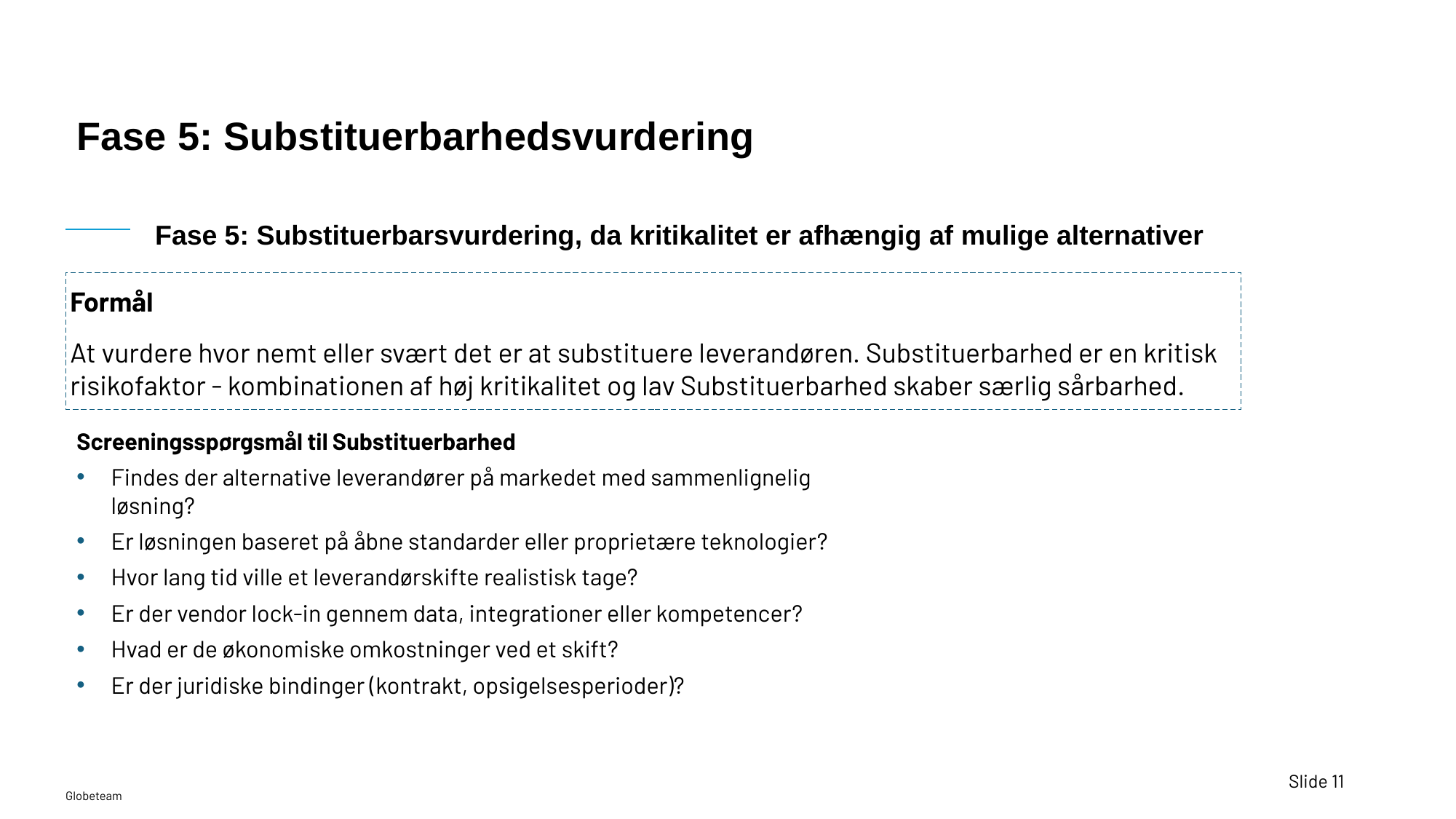

Fase 5: Substituerbarhedsvurdering
# Fase 5: Substituerbarsvurdering, da kritikalitet er afhængig af mulige alternativer
Formål
At vurdere hvor nemt eller svært det er at substituere leverandøren. Substituerbarhed er en kritisk risikofaktor - kombinationen af høj kritikalitet og lav Substituerbarhed skaber særlig sårbarhed.
Screeningsspørgsmål til Substituerbarhed
Findes der alternative leverandører på markedet med sammenlignelig løsning?
Er løsningen baseret på åbne standarder eller proprietære teknologier?
Hvor lang tid ville et leverandørskifte realistisk tage?
Er der vendor lock-in gennem data, integrationer eller kompetencer?
Hvad er de økonomiske omkostninger ved et skift?
Er der juridiske bindinger (kontrakt, opsigelsesperioder)?
Slide 11